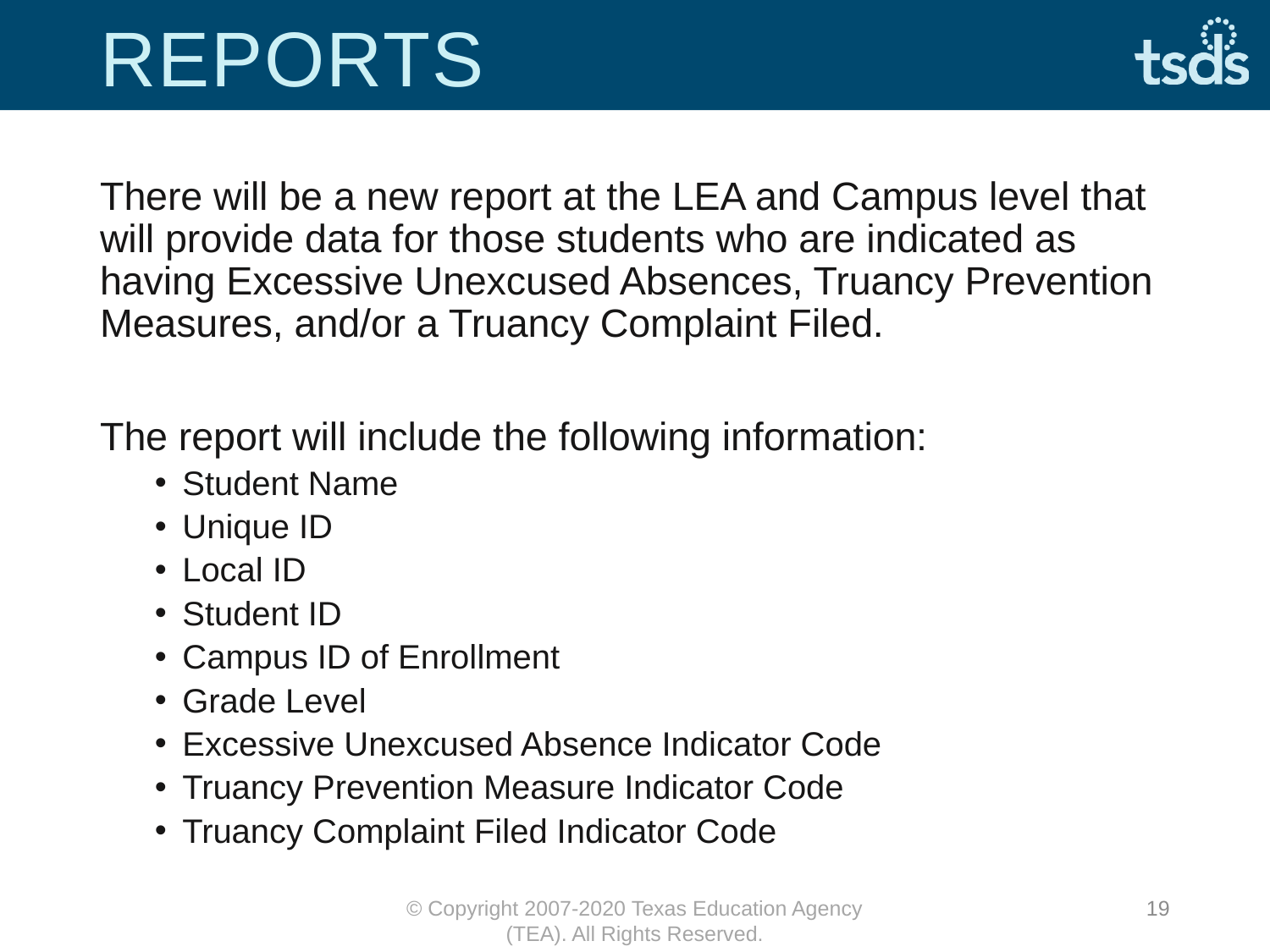

# reports
There will be a new report at the LEA and Campus level that will provide data for those students who are indicated as having Excessive Unexcused Absences, Truancy Prevention Measures, and/or a Truancy Complaint Filed.

The report will include the following information:
Student Name
Unique ID
Local ID
Student ID
Campus ID of Enrollment
Grade Level
Excessive Unexcused Absence Indicator Code
Truancy Prevention Measure Indicator Code
Truancy Complaint Filed Indicator Code
19